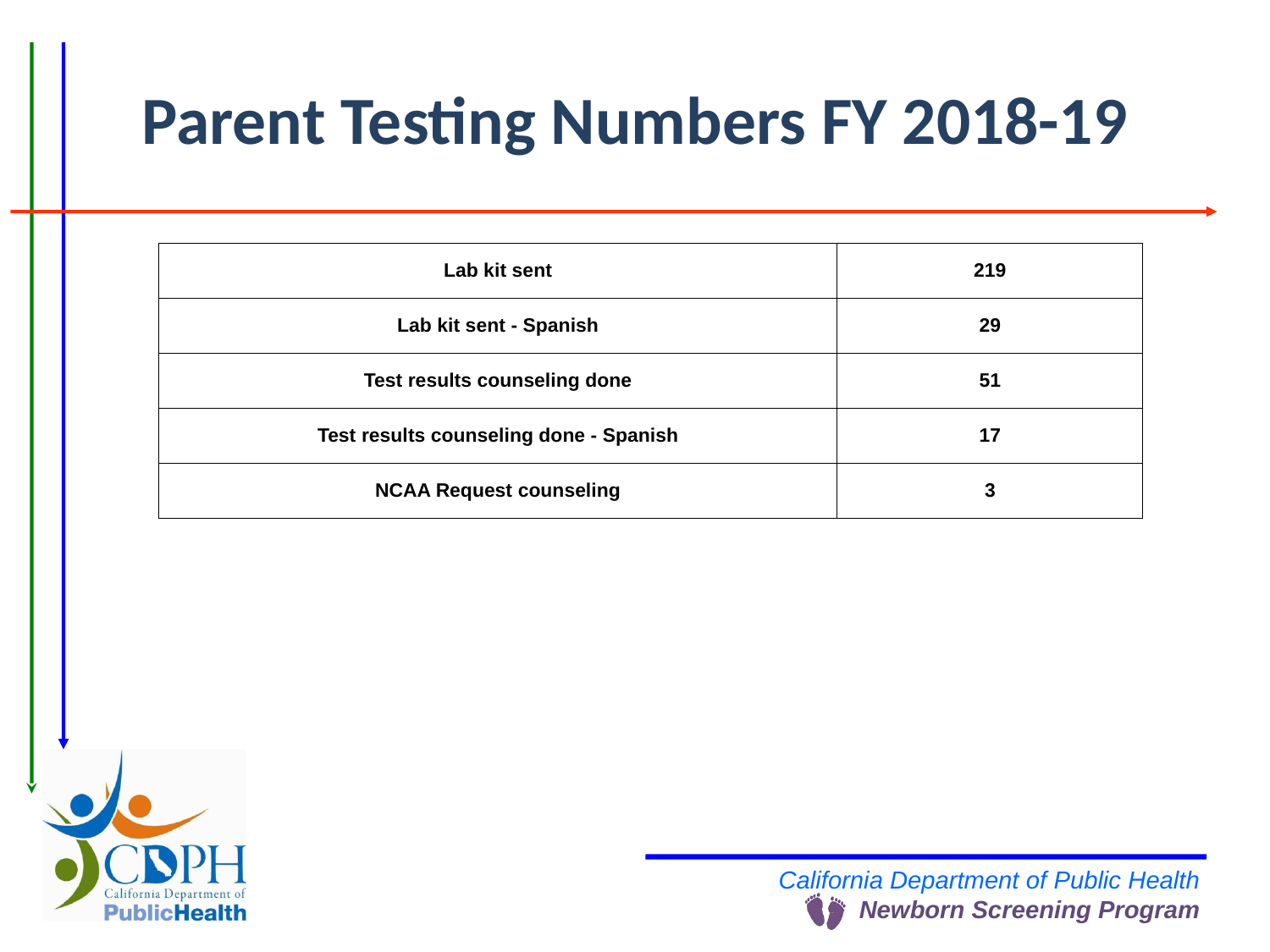

# Parent Testing Numbers FY 2018-19

| Lab kit sent | 219 |
| --- | --- |
| Lab kit sent - Spanish | 29 |
| Test results counseling done | 51 |
| Test results counseling done - Spanish | 17 |
| NCAA Request counseling | 3 |